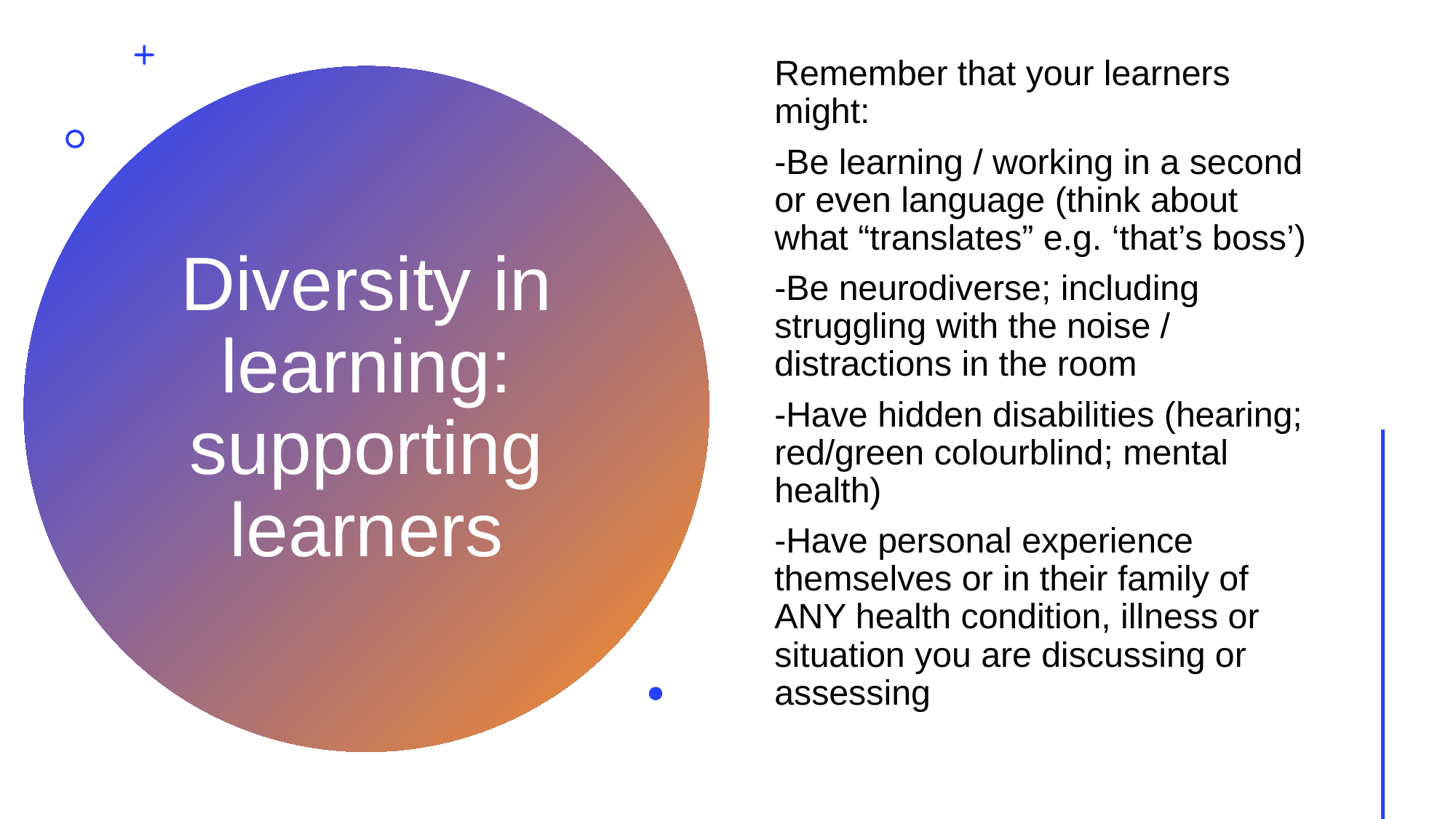

Remember that your learners might:
-Be learning / working in a second or even language (think about what “translates” e.g. ‘that’s boss’)
-Be neurodiverse; including struggling with the noise / distractions in the room
-Have hidden disabilities (hearing; red/green colourblind; mental health)
-Have personal experience themselves or in their family of ANY health condition, illness or situation you are discussing or assessing

# Diversity in learning: supporting learners